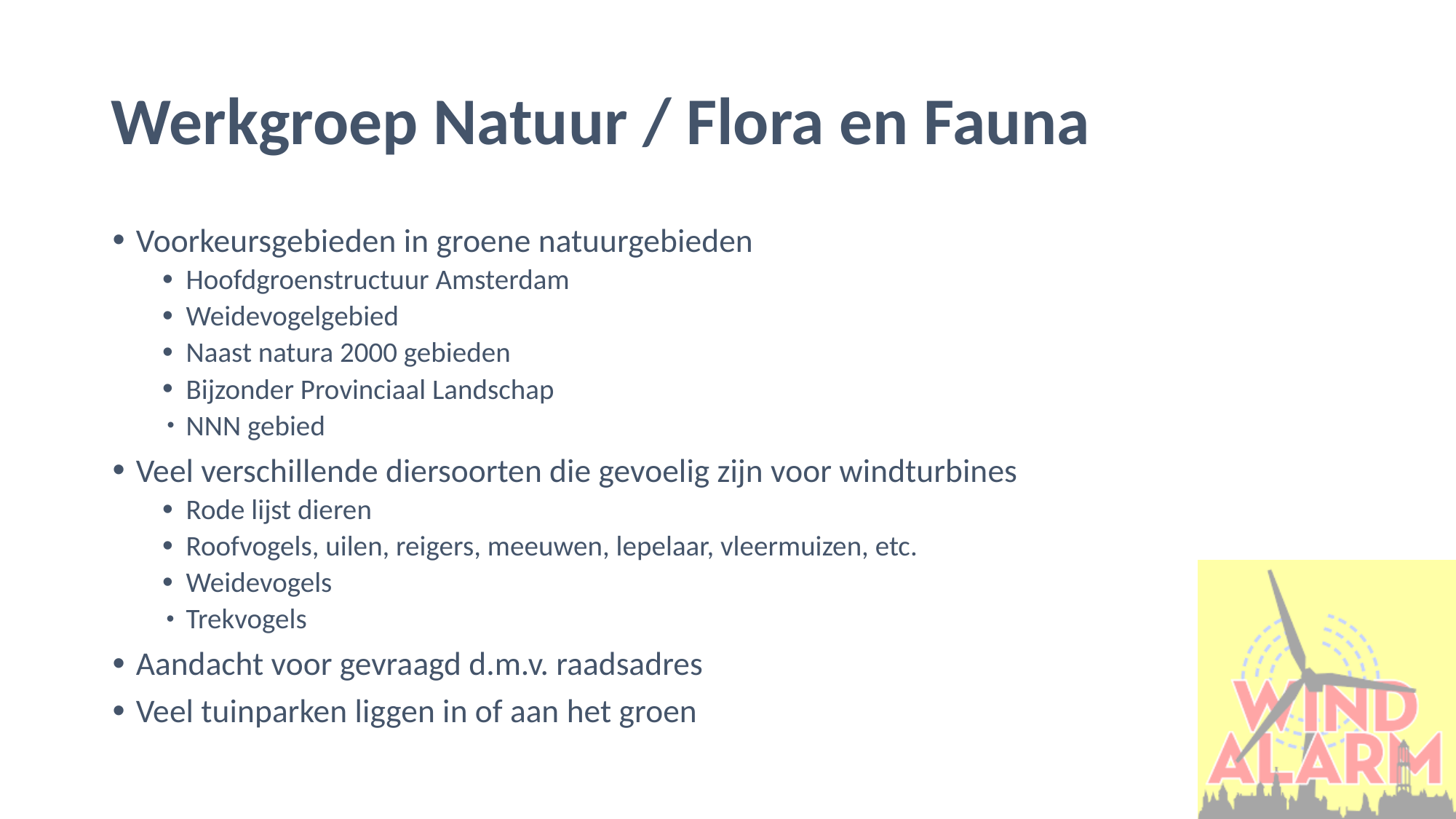

# Werkgroep Natuur / Flora en Fauna
Voorkeursgebieden in groene natuurgebieden
Hoofdgroenstructuur Amsterdam
Weidevogelgebied
Naast natura 2000 gebieden
Bijzonder Provinciaal Landschap
NNN gebied
Veel verschillende diersoorten die gevoelig zijn voor windturbines
Rode lijst dieren
Roofvogels, uilen, reigers, meeuwen, lepelaar, vleermuizen, etc.
Weidevogels
Trekvogels
Aandacht voor gevraagd d.m.v. raadsadres
Veel tuinparken liggen in of aan het groen